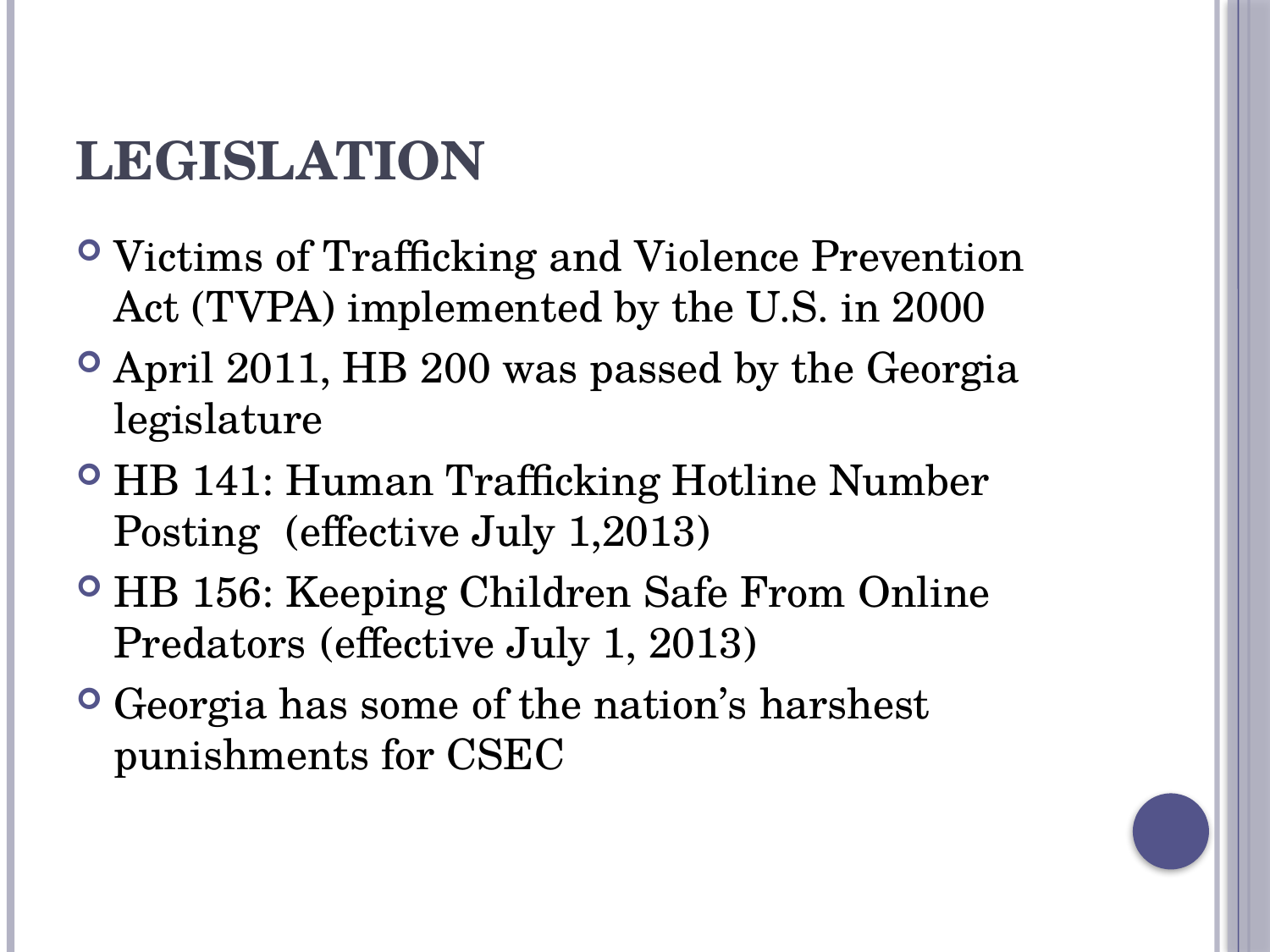

# Legislation
Victims of Trafficking and Violence Prevention Act (TVPA) implemented by the U.S. in 2000
April 2011, HB 200 was passed by the Georgia legislature
HB 141: Human Trafficking Hotline Number Posting  (effective July 1,2013)
HB 156: Keeping Children Safe From Online Predators (effective July 1, 2013)
Georgia has some of the nation’s harshest punishments for CSEC